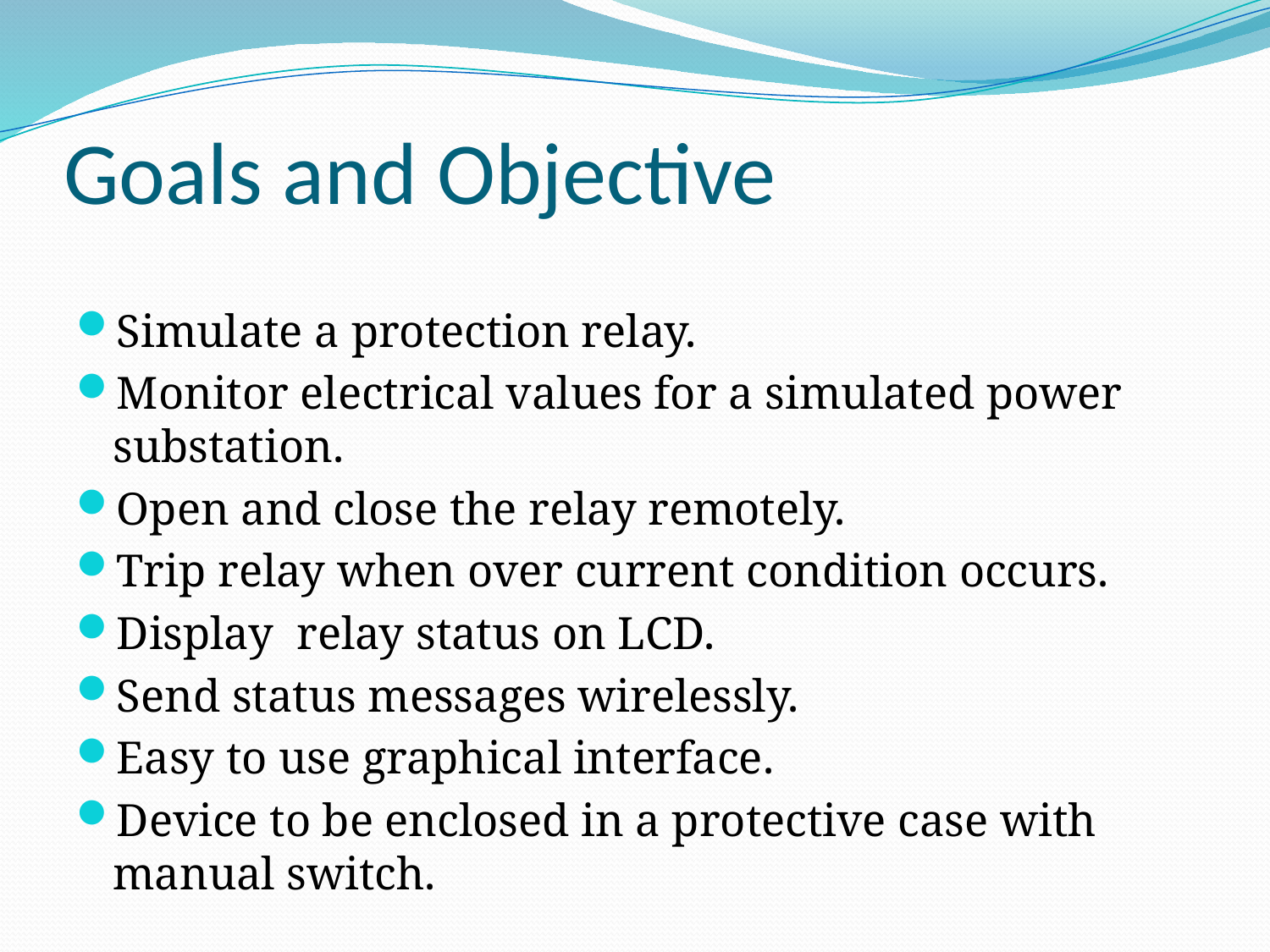

# Goals and Objective
Simulate a protection relay.
Monitor electrical values for a simulated power substation.
Open and close the relay remotely.
Trip relay when over current condition occurs.
Display  relay status on LCD.
Send status messages wirelessly.
Easy to use graphical interface.
Device to be enclosed in a protective case with manual switch.